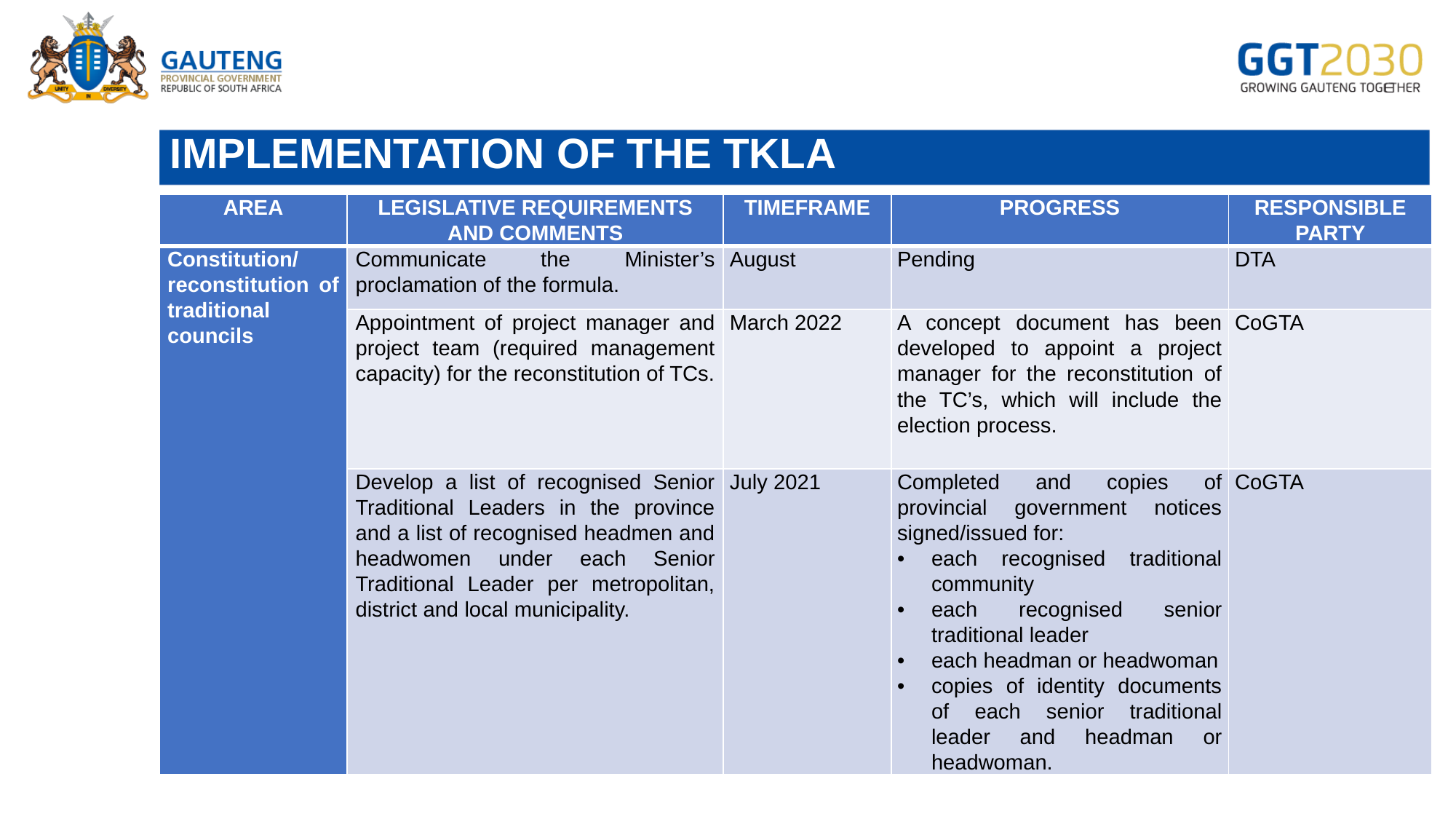

# IMPLEMENTATION OF THE TKLA
| AREA | LEGISLATIVE REQUIREMENTS AND COMMENTS | TIMEFRAME | PROGRESS | RESPONSIBLE PARTY |
| --- | --- | --- | --- | --- |
| Constitution/ reconstitution of traditional councils | Communicate the Minister’s proclamation of the formula. | August | Pending | DTA |
|  | Appointment of project manager and project team (required management capacity) for the reconstitution of TCs. | March 2022 | A concept document has been developed to appoint a project manager for the reconstitution of the TC’s, which will include the election process. | CoGTA |
|  | Develop a list of recognised Senior Traditional Leaders in the province and a list of recognised headmen and headwomen under each Senior Traditional Leader per metropolitan, district and local municipality. | July 2021 | Completed and copies of provincial government notices signed/issued for: each recognised traditional community each recognised senior traditional leader each headman or headwoman copies of identity documents of each senior traditional leader and headman or headwoman. | CoGTA |